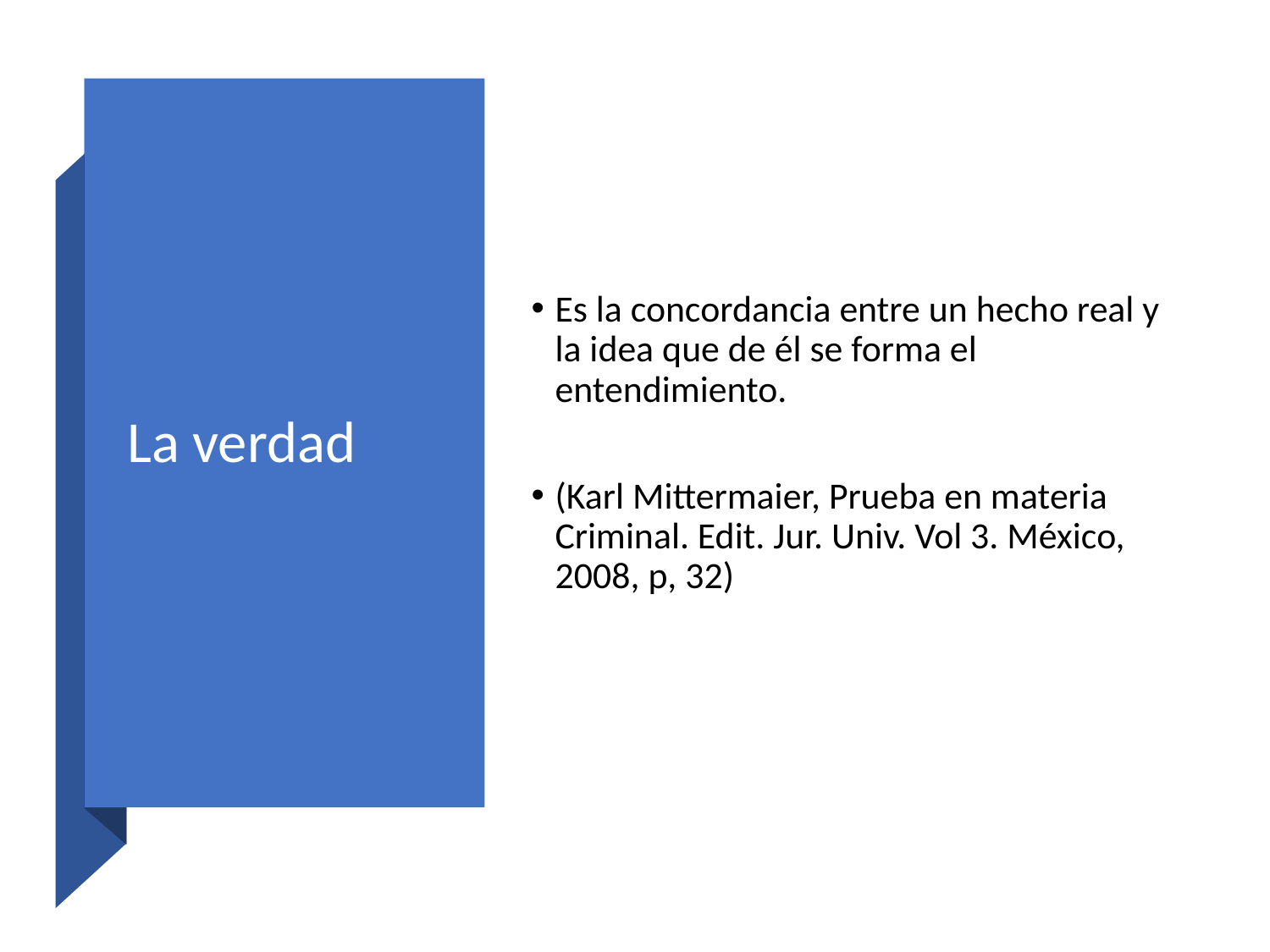

# La verdad
Es la concordancia entre un hecho real y la idea que de él se forma el entendimiento.

(Karl Mittermaier, Prueba en materia Criminal. Edit. Jur. Univ. Vol 3. México, 2008, p, 32)